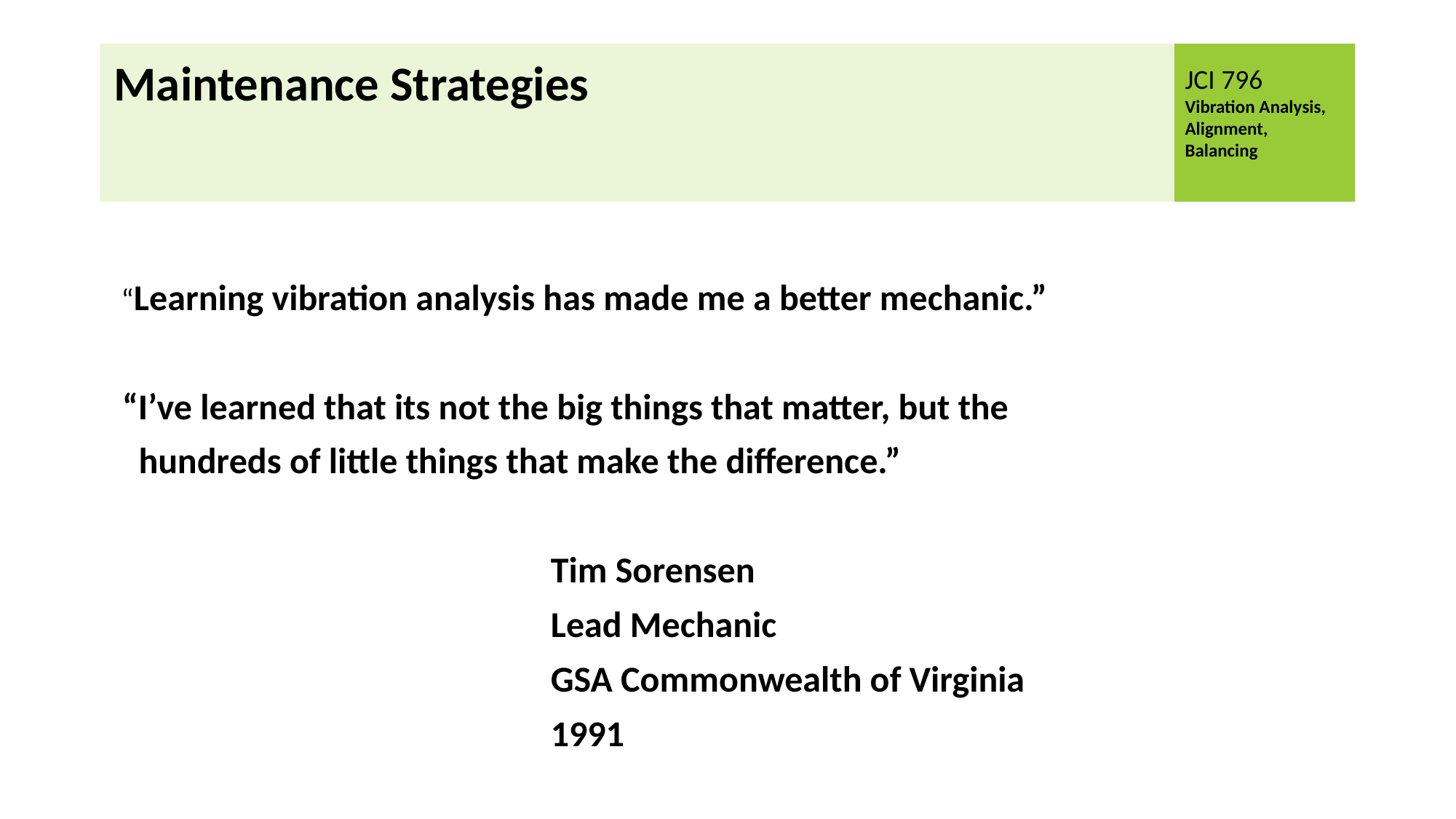

# Maintenance Strategies
 “Learning vibration analysis has made me a better mechanic.”

 “I’ve learned that its not the big things that matter, but the
   hundreds of little things that make the difference.”

				Tim Sorensen
				Lead Mechanic
				GSA Commonwealth of Virginia
				1991